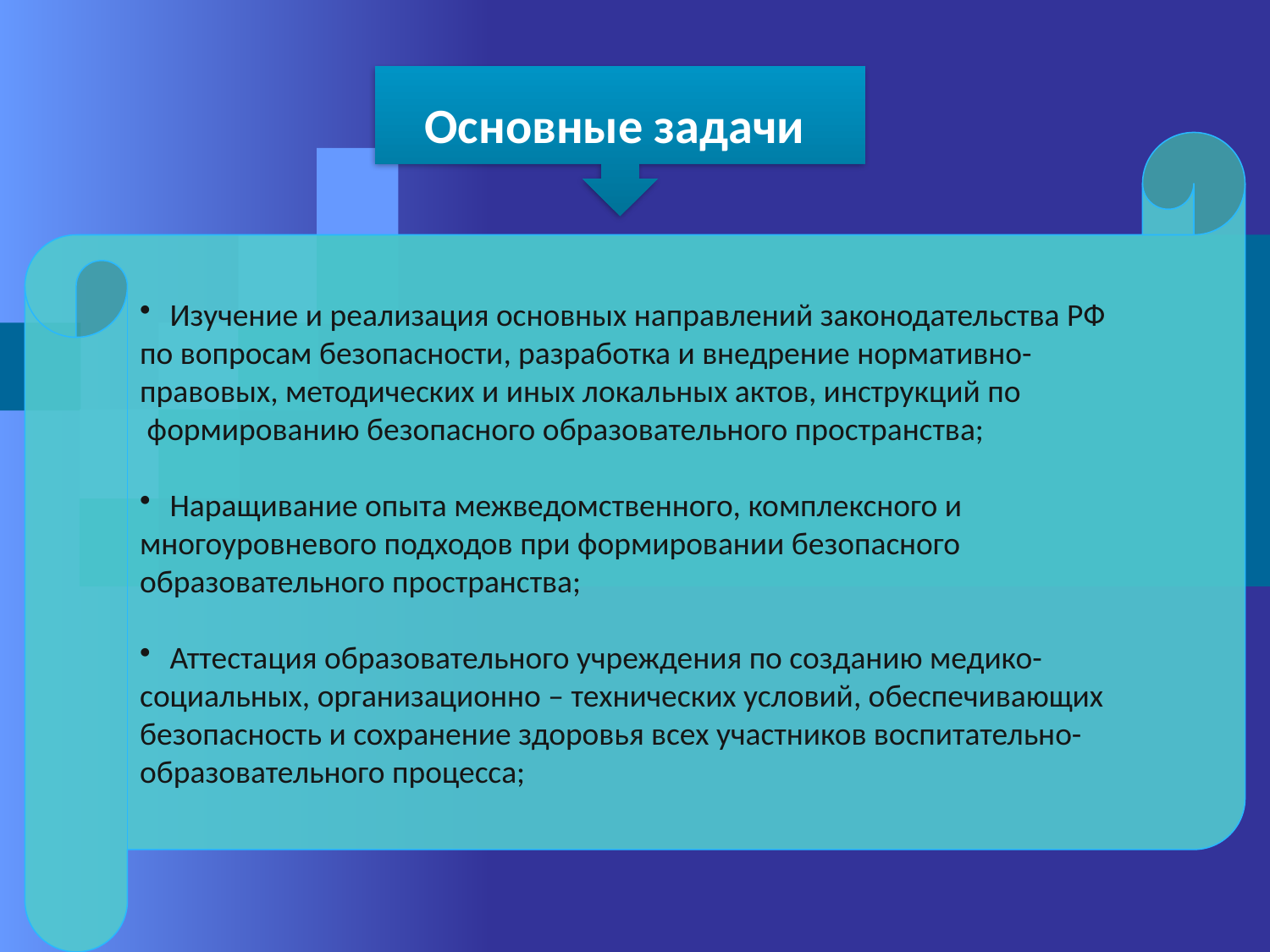

Основные задачи
Изучение и реализация основных направлений законодательства РФ
по вопросам безопасности, разработка и внедрение нормативно-
правовых, методических и иных локальных актов, инструкций по
 формированию безопасного образовательного пространства;

Наращивание опыта межведомственного, комплексного и
многоуровневого подходов при формировании безопасного
образовательного пространства;

Аттестация образовательного учреждения по созданию медико-
социальных, организационно – технических условий, обеспечивающих
безопасность и сохранение здоровья всех участников воспитательно-
образовательного процесса;